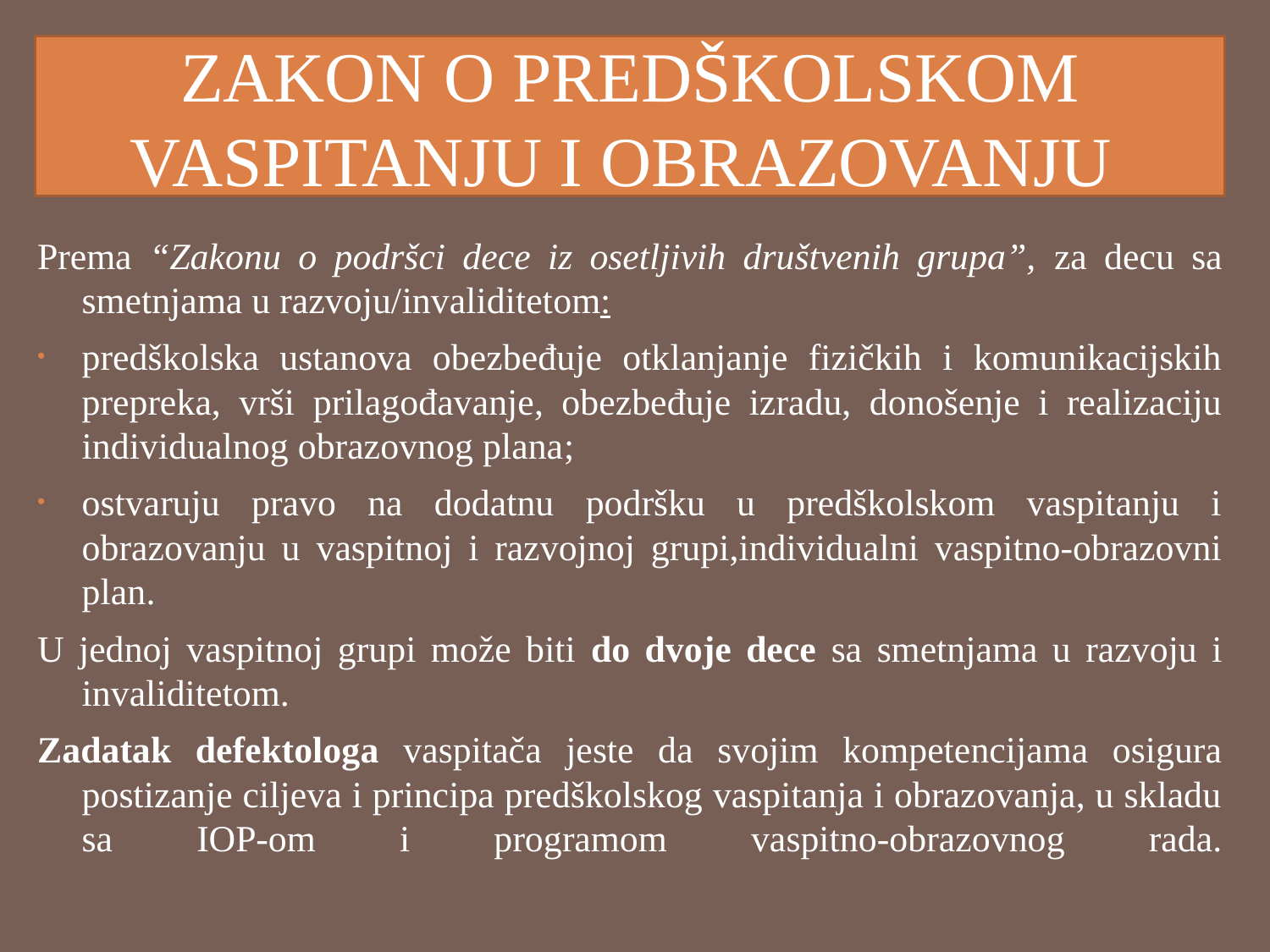

# ZAKON O PREDŠKOLSKOM VASPITANJU I OBRAZOVANJU
Prema “Zakonu o podršci dece iz osetljivih društvenih grupa”, za decu sa smetnjama u razvoju/invaliditetom:
predškolska ustanova obezbeđuje otklanjanje fizičkih i komunikacijskih prepreka, vrši prilagođavanje, obezbeđuje izradu, donošenje i realizaciju individualnog obrazovnog plana;
ostvaruju pravo na dodatnu podršku u predškolskom vaspitanju i obrazovanju u vaspitnoj i razvojnoj grupi,individualni vaspitno-obrazovni plan.
U jednoj vaspitnoj grupi može biti do dvoje dece sa smetnjama u razvoju i invaliditetom.
Zadatak defektologa vaspitača jeste da svojim kompetencijama osigura postizanje ciljeva i principa predškolskog vaspitanja i obrazovanja, u skladu sa IOP-om i programom vaspitno-obrazovnog rada.